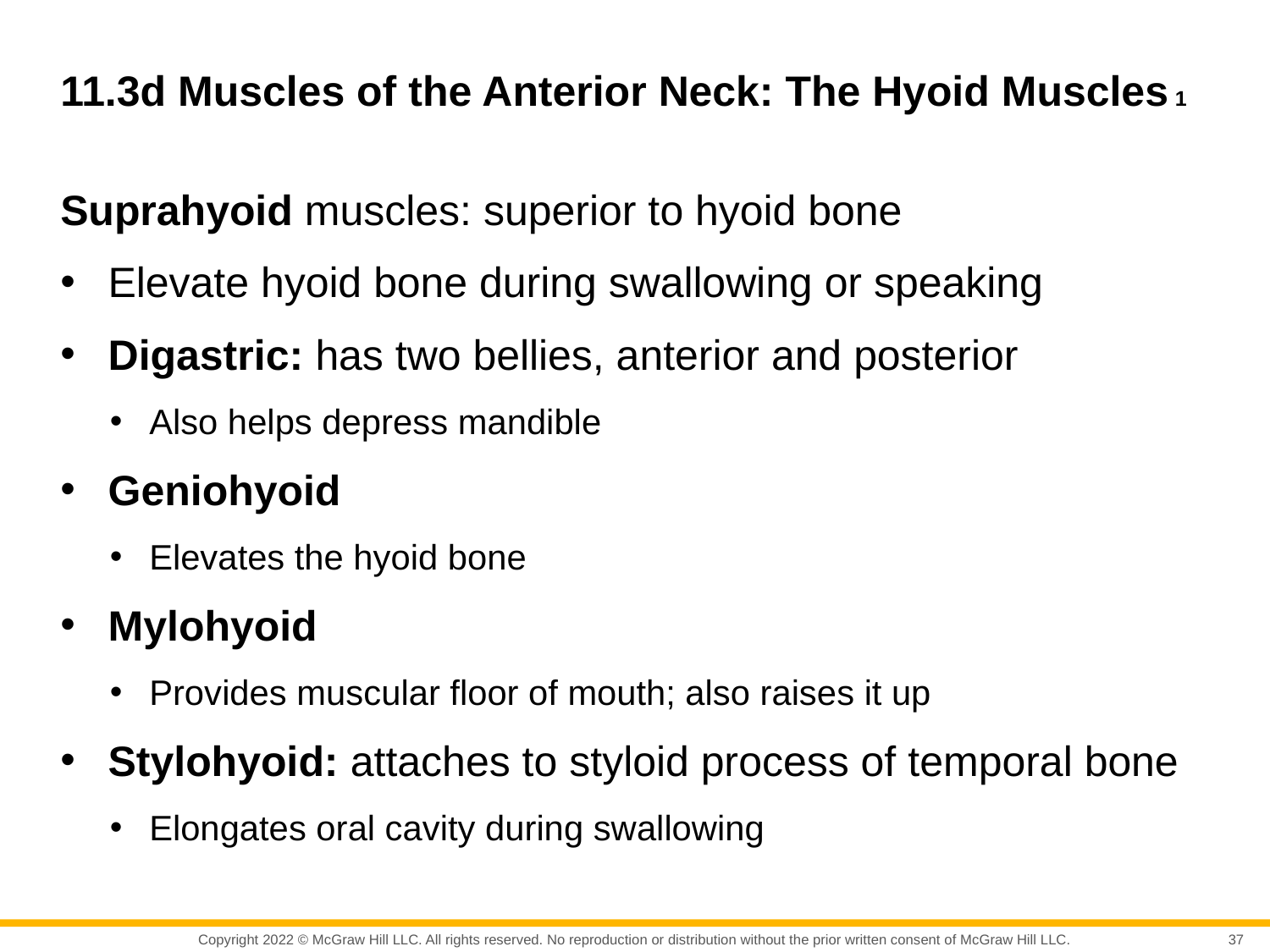

# 11.3d Muscles of the Anterior Neck: The Hyoid Muscles 1
Suprahyoid muscles: superior to hyoid bone
Elevate hyoid bone during swallowing or speaking
Digastric: has two bellies, anterior and posterior
Also helps depress mandible
Geniohyoid
Elevates the hyoid bone
Mylohyoid
Provides muscular floor of mouth; also raises it up
Stylohyoid: attaches to styloid process of temporal bone
Elongates oral cavity during swallowing
37